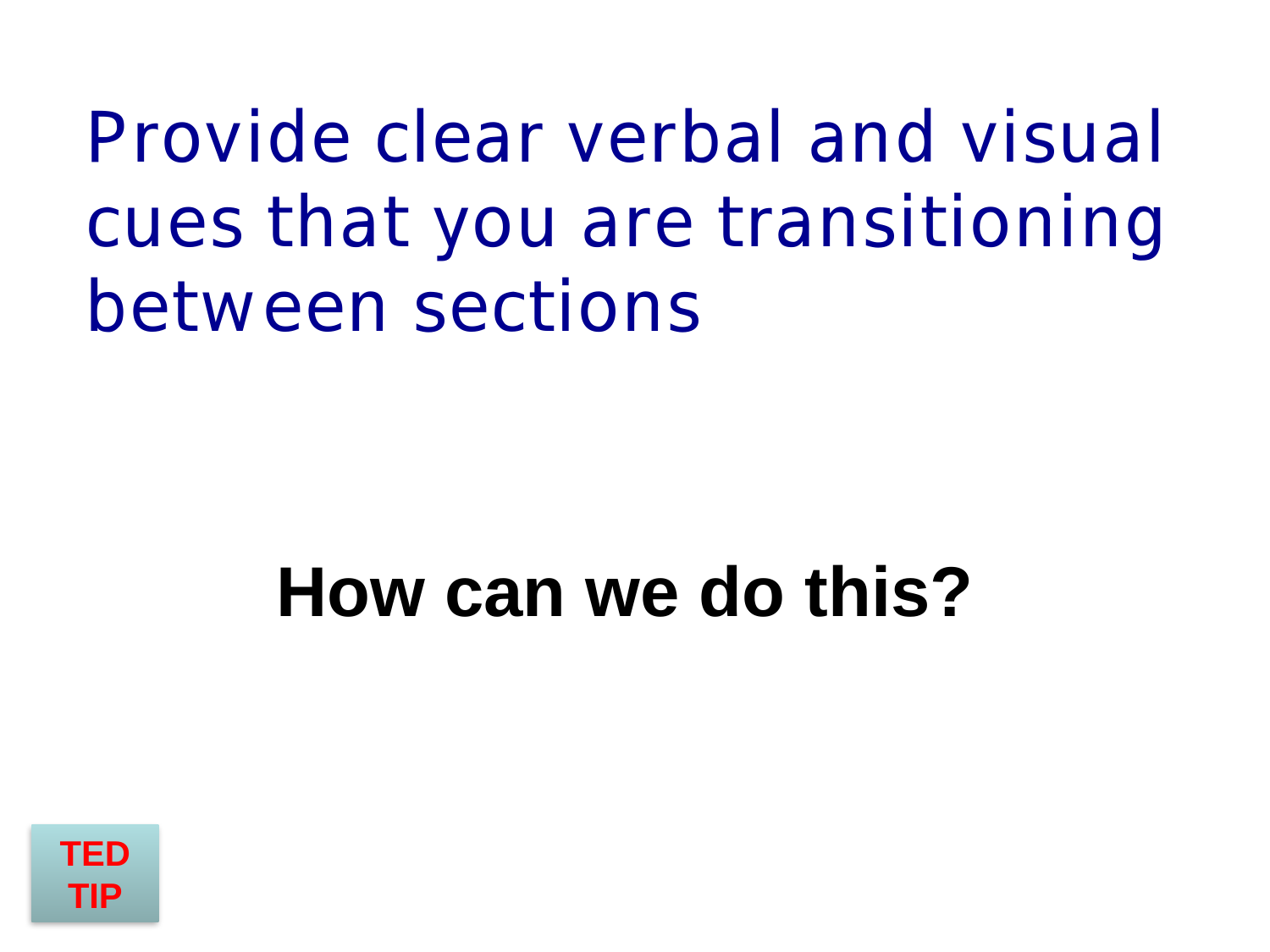

# Provide clear verbal and visual cues that you are transitioning between sections
How can we do this?
TED TIP